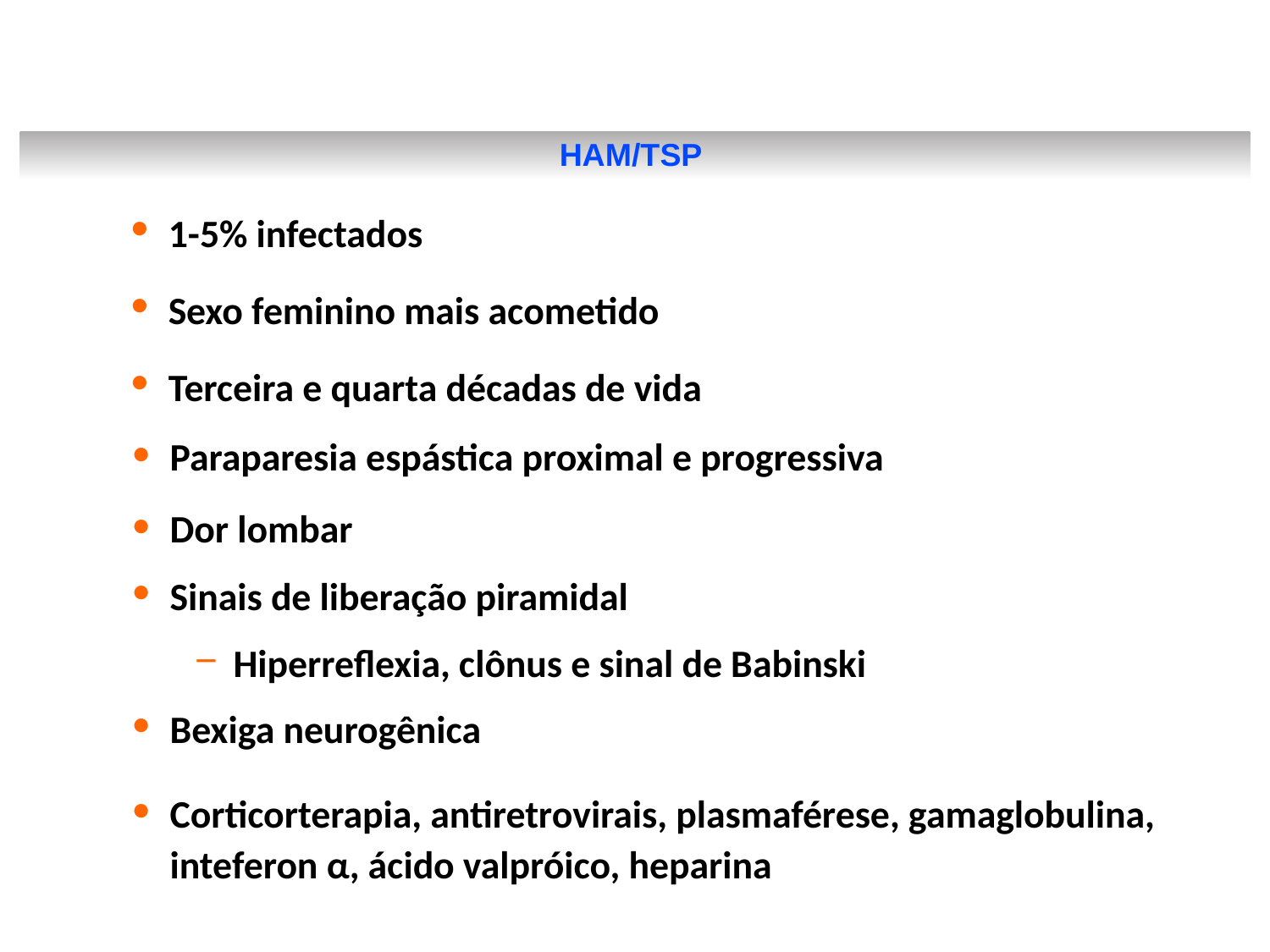

HAM/TSP
1-5% infectados
Sexo feminino mais acometido
Terceira e quarta décadas de vida

Paraparesia espástica proximal e progressiva
Dor lombar
Sinais de liberação piramidal
Hiperreflexia, clônus e sinal de Babinski
Bexiga neurogênica
Corticorterapia, antiretrovirais, plasmaférese, gamaglobulina, inteferon α, ácido valpróico, heparina